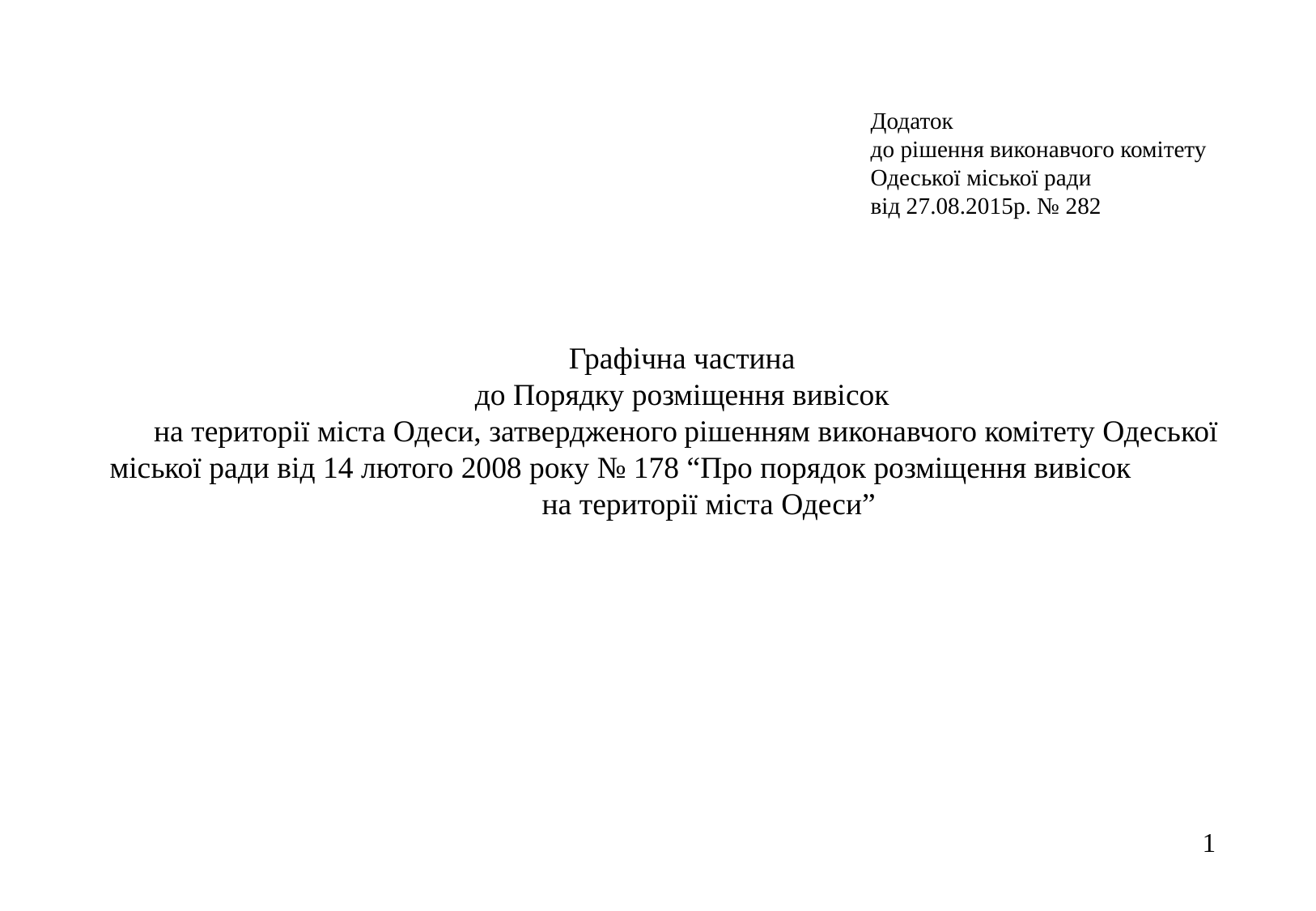

Додаток
до рішення виконавчого комітету
Одеської міської ради
від 27.08.2015р. № 282

Графічна частина
до Порядку розміщення вивісок
на території міста Одеси, затвердженого рішенням виконавчого комітету Одеської міської ради від 14 лютого 2008 року № 178 “Про порядок розміщення вивісок                          на території міста Одеси”

1